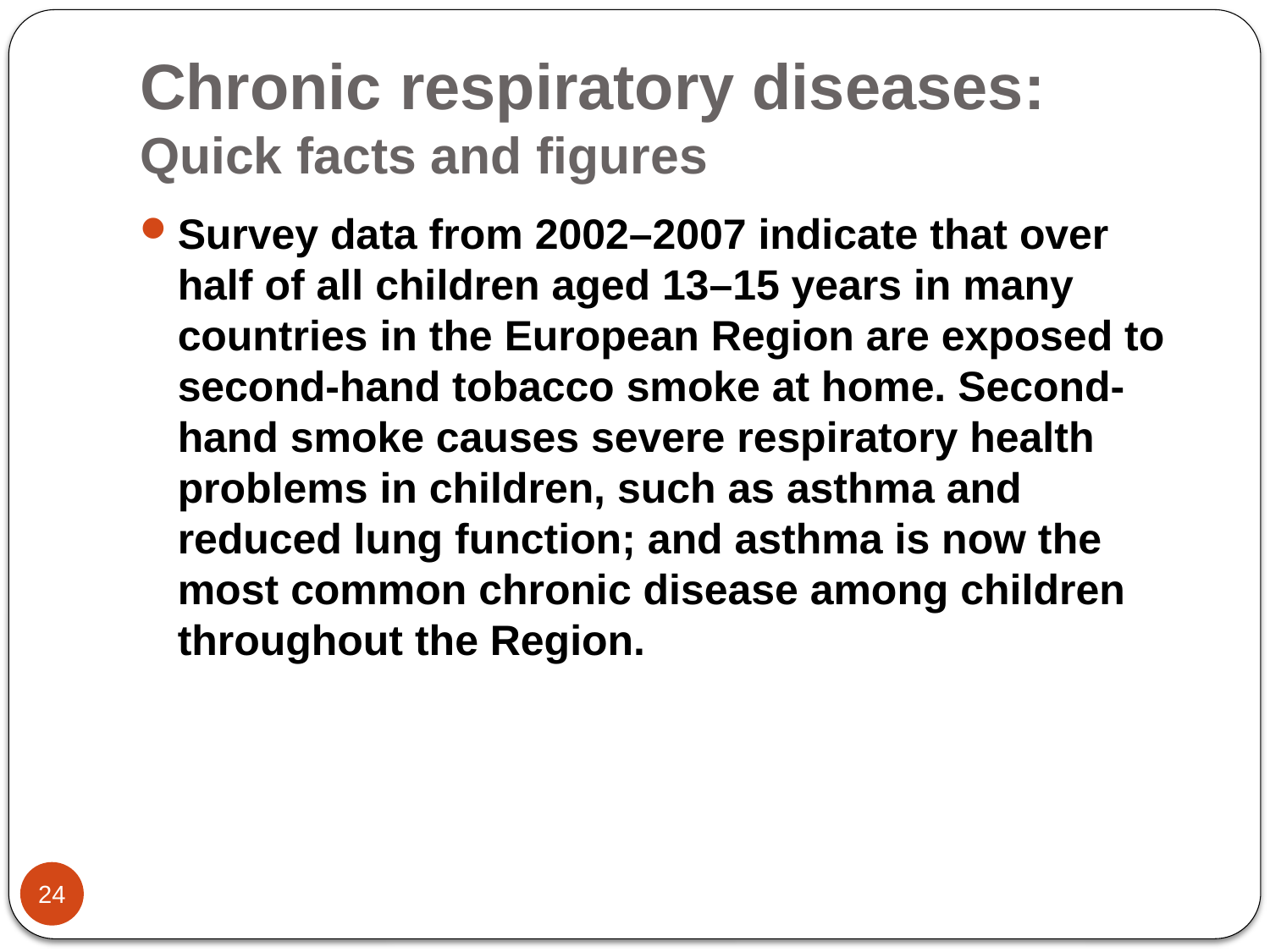

Chronic respiratory diseases:
Quick facts and figures
Survey data from 2002–2007 indicate that over half of all children aged 13–15 years in many countries in the European Region are exposed to second-hand tobacco smoke at home. Second-hand smoke causes severe respiratory health problems in children, such as asthma and reduced lung function; and asthma is now the most common chronic disease among children throughout the Region.
24